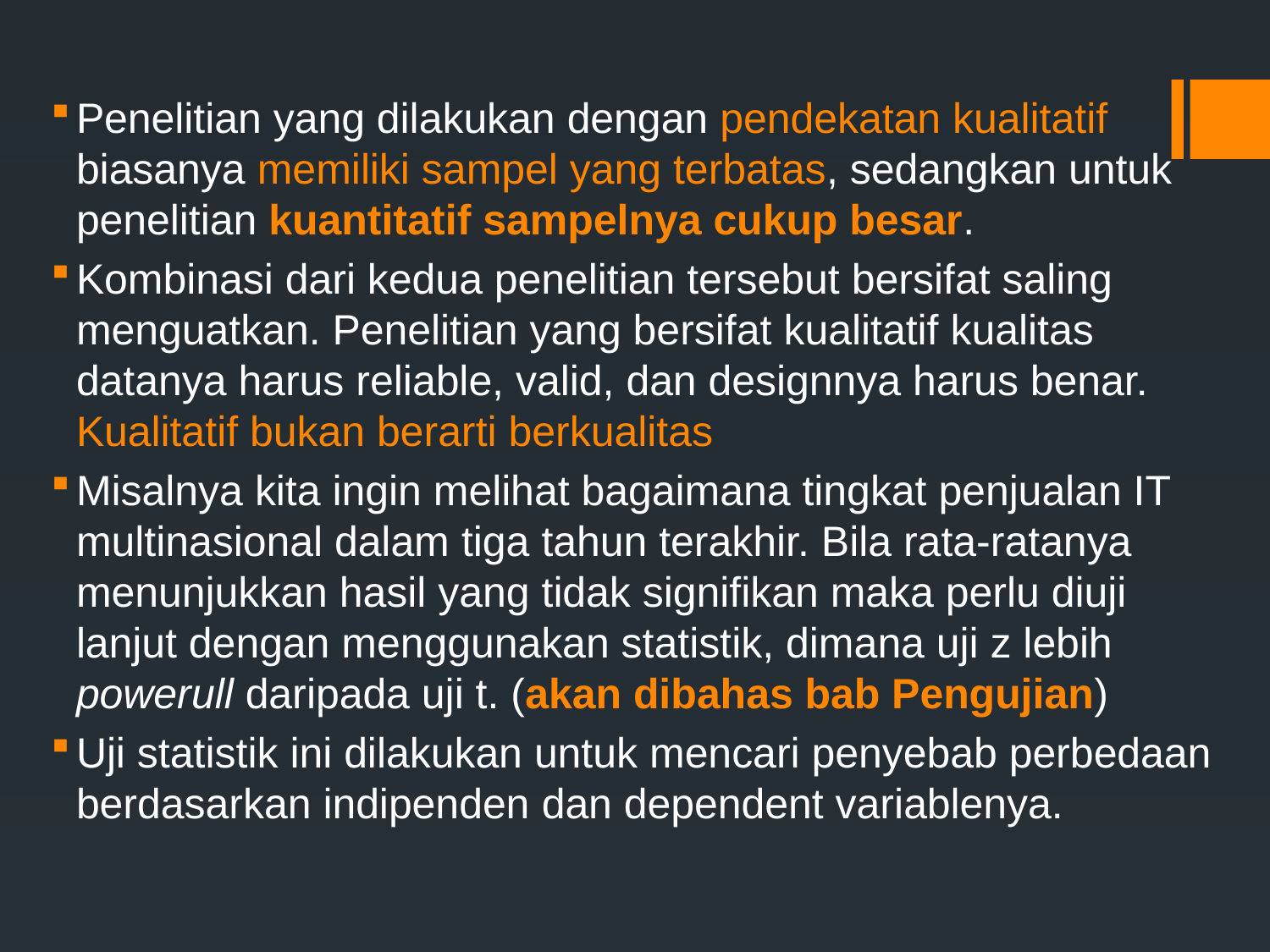

Penelitian yang dilakukan dengan pendekatan kualitatif biasanya memiliki sampel yang terbatas, sedangkan untuk penelitian kuantitatif sampelnya cukup besar.
Kombinasi dari kedua penelitian tersebut bersifat saling menguatkan. Penelitian yang bersifat kualitatif kualitas datanya harus reliable, valid, dan designnya harus benar. Kualitatif bukan berarti berkualitas
Misalnya kita ingin melihat bagaimana tingkat penjualan IT multinasional dalam tiga tahun terakhir. Bila rata-ratanya menunjukkan hasil yang tidak signifikan maka perlu diuji lanjut dengan menggunakan statistik, dimana uji z lebih powerull daripada uji t. (akan dibahas bab Pengujian)
Uji statistik ini dilakukan untuk mencari penyebab perbedaan berdasarkan indipenden dan dependent variablenya.